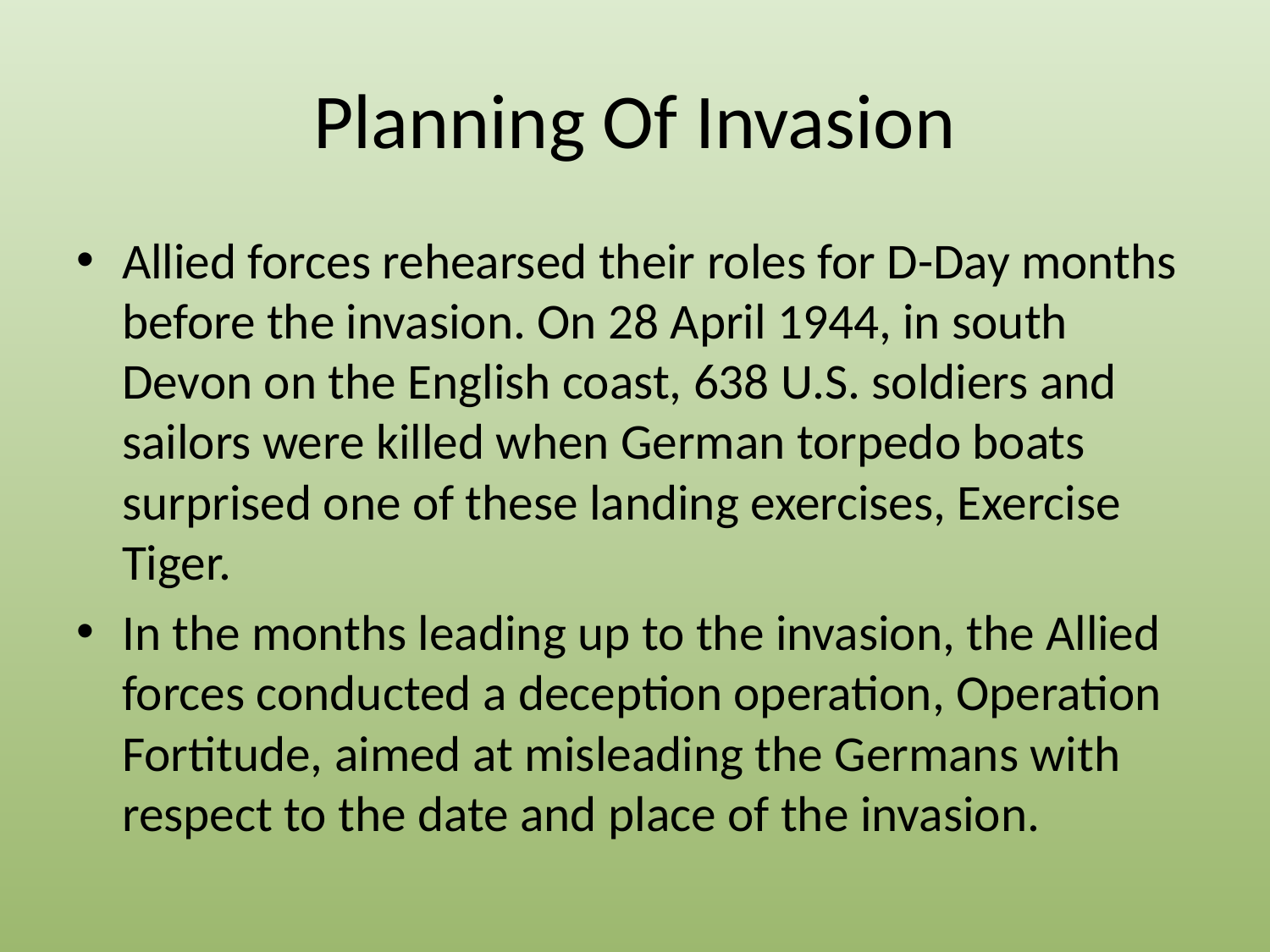

# Planning Of Invasion
Allied forces rehearsed their roles for D-Day months before the invasion. On 28 April 1944, in south Devon on the English coast, 638 U.S. soldiers and sailors were killed when German torpedo boats surprised one of these landing exercises, Exercise Tiger.
In the months leading up to the invasion, the Allied forces conducted a deception operation, Operation Fortitude, aimed at misleading the Germans with respect to the date and place of the invasion.